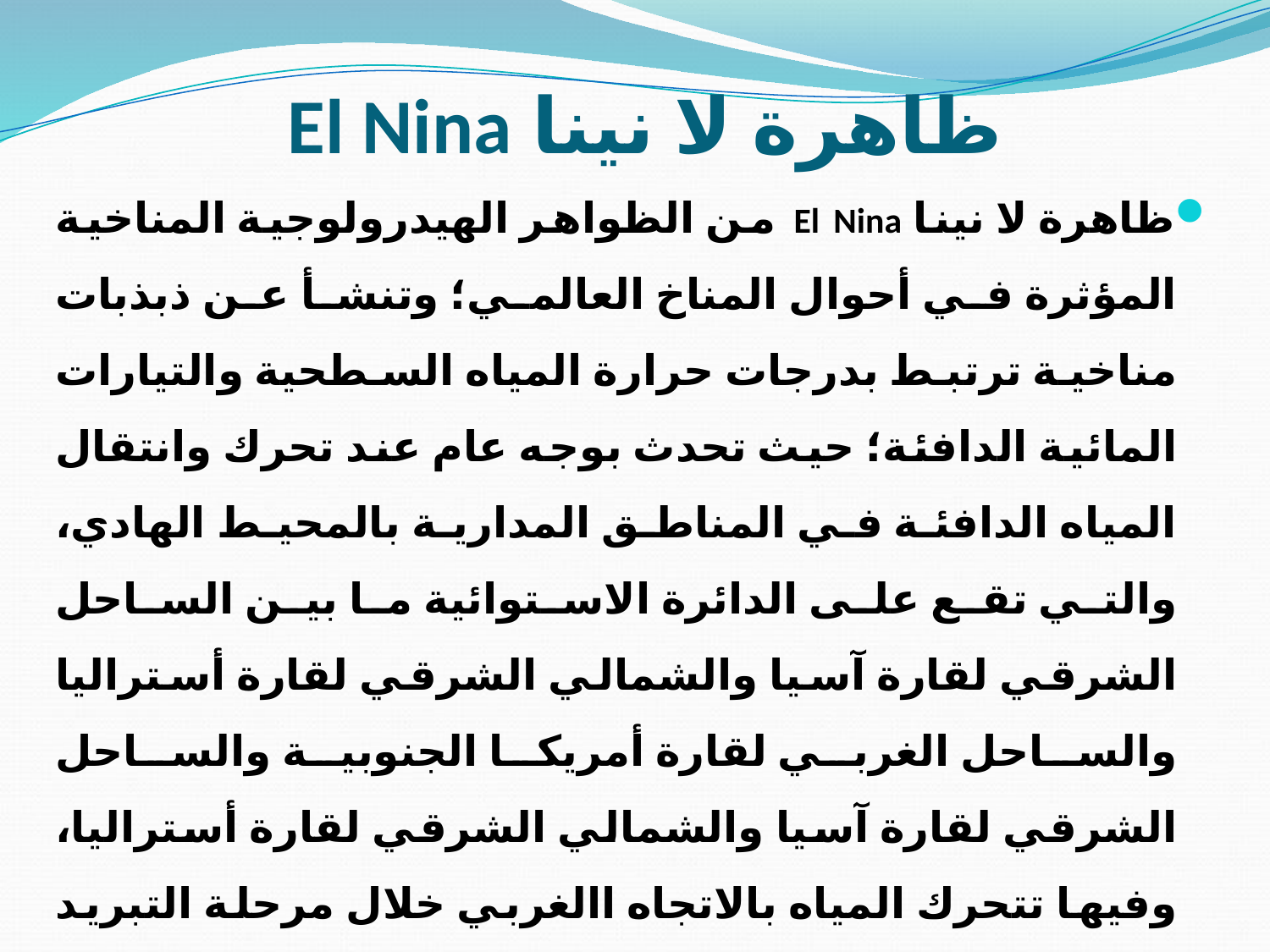

# ظاهرة لا نينا El Nina
ظاهرة لا نينا El Nina  من الظواهر الهيدرولوجية المناخية المؤثرة في أحوال المناخ العالمي؛ وتنشأ عن ذبذبات مناخية ترتبط بدرجات حرارة المياه السطحية والتيارات المائية الدافئة؛ حيث تحدث بوجه عام عند تحرك وانتقال المياه الدافئة في المناطق المدارية بالمحيط الهادي، والتي تقع على الدائرة الاستوائية ما بين الساحل الشرقي لقارة آسيا والشمالي الشرقي لقارة أستراليا والساحل الغربي لقارة أمريكا الجنوبية والساحل الشرقي لقارة آسيا والشمالي الشرقي لقارة أستراليا، وفيها تتحرك المياه بالاتجاه االغربي خلال مرحلة التبريد للتذبذب الجنوبي المكون الجوي المصاحب للتغير في درجة حرارة المياه، والذي يأتي مصحوبًا بضغط سطحي منخفض للهواء.
ويعد إل نينو - التذبذب الجنوبي ظاهرة مناخية فردية تتراوح دوريًا بين بين ثلاث مراحل: التعادل أو لا نينا أو إل نينو. ويُعتبر إل نينو ولا نينا مرحلتين متضادتين يتطلبان تغيرات محددة تحدث في كل من المحيط والغلاف الجوي قبل حدوثهما.